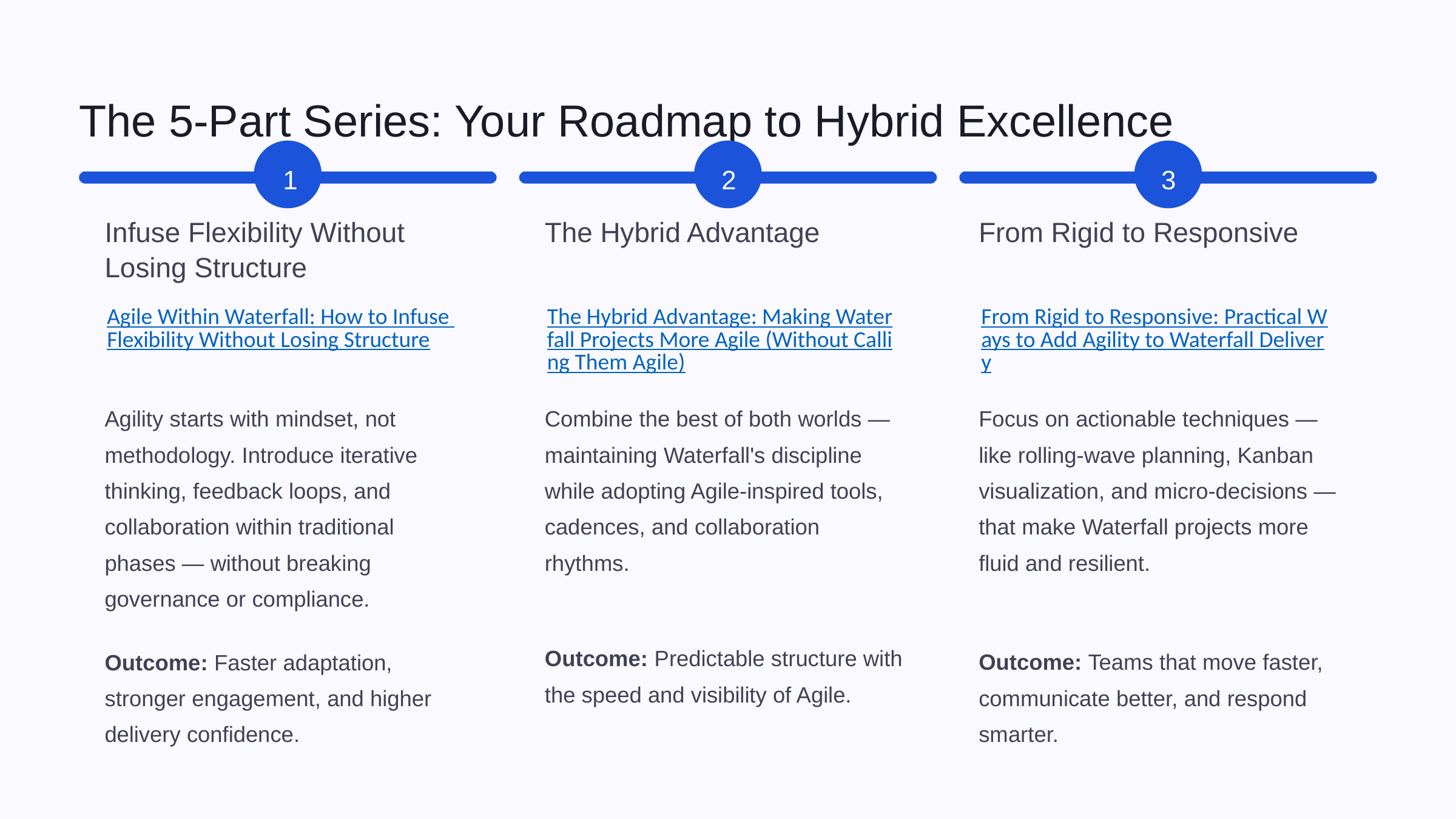

The 5-Part Series: Your Roadmap to Hybrid Excellence

1
2
3

Infuse Flexibility Without Losing Structure
The Hybrid Advantage
From Rigid to Responsive
Agile Within Waterfall: How to Infuse Flexibility Without Losing Structure
The Hybrid Advantage: Making Waterfall Projects More Agile (Without Calling Them Agile)
From Rigid to Responsive: Practical Ways to Add Agility to Waterfall Delivery

Agility starts with mindset, not methodology. Introduce iterative thinking, feedback loops, and collaboration within traditional phases — without breaking governance or compliance.
Combine the best of both worlds — maintaining Waterfall's discipline while adopting Agile-inspired tools, cadences, and collaboration rhythms.
Focus on actionable techniques — like rolling-wave planning, Kanban visualization, and micro-decisions — that make Waterfall projects more fluid and resilient.
Outcome: Predictable structure with the speed and visibility of Agile.

Outcome: Faster adaptation, stronger engagement, and higher delivery confidence.

Outcome: Teams that move faster, communicate better, and respond smarter.